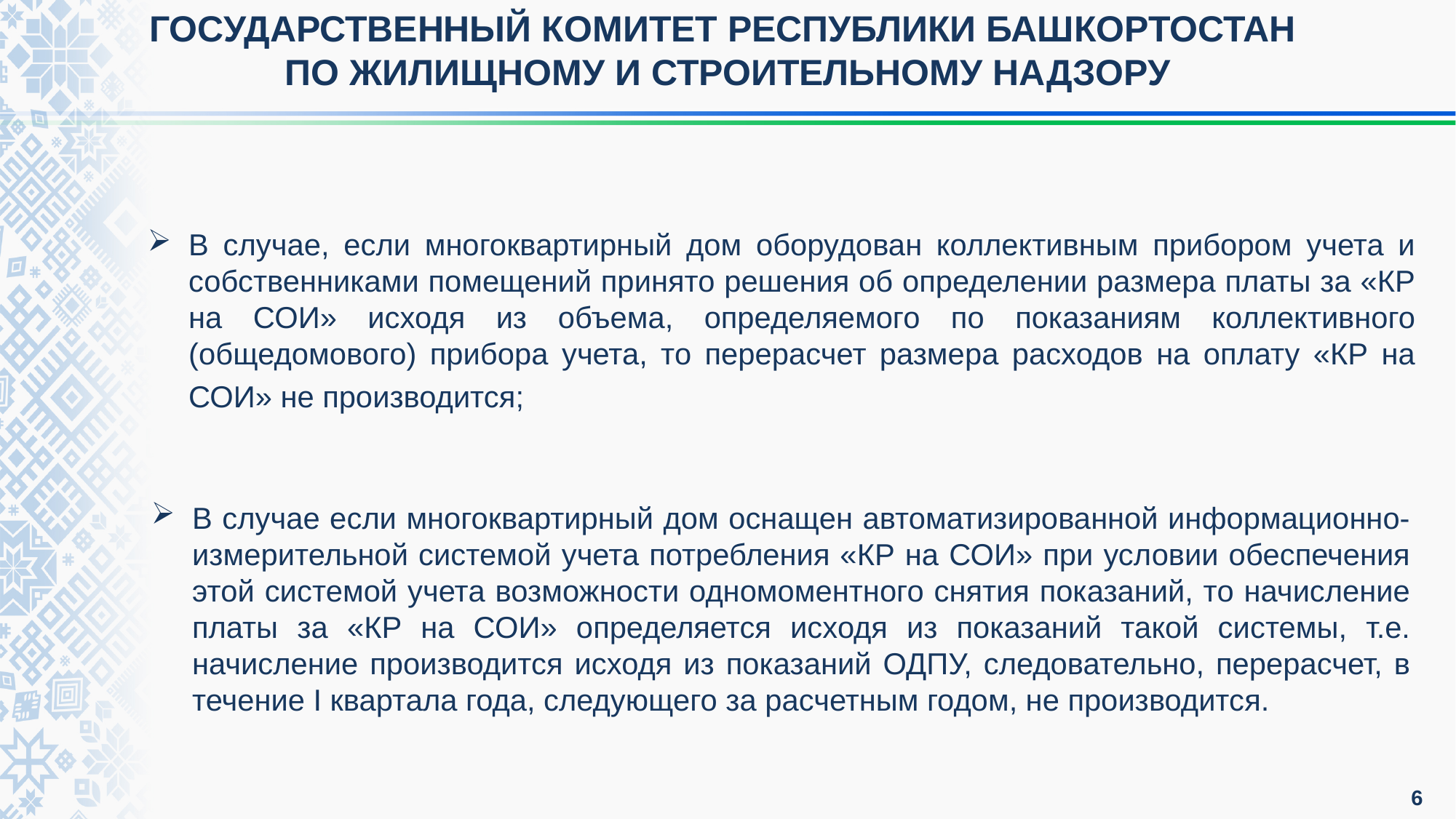

ГОСУДАРСТВЕННЫЙ КОМИТЕТ РЕСПУБЛИКИ БАШКОРТОСТАН
ПО ЖИЛИЩНОМУ И СТРОИТЕЛЬНОМУ НАДЗОРУ
В случае, если многоквартирный дом оборудован коллективным прибором учета и собственниками помещений принято решения об определении размера платы за «КР на СОИ» исходя из объема, определяемого по показаниям коллективного (общедомового) прибора учета, то перерасчет размера расходов на оплату «КР на СОИ» не производится;
В случае если многоквартирный дом оснащен автоматизированной информационно-измерительной системой учета потребления «КР на СОИ» при условии обеспечения этой системой учета возможности одномоментного снятия показаний, то начисление платы за «КР на СОИ» определяется исходя из показаний такой системы, т.е. начисление производится исходя из показаний ОДПУ, следовательно, перерасчет, в течение I квартала года, следующего за расчетным годом, не производится.

6